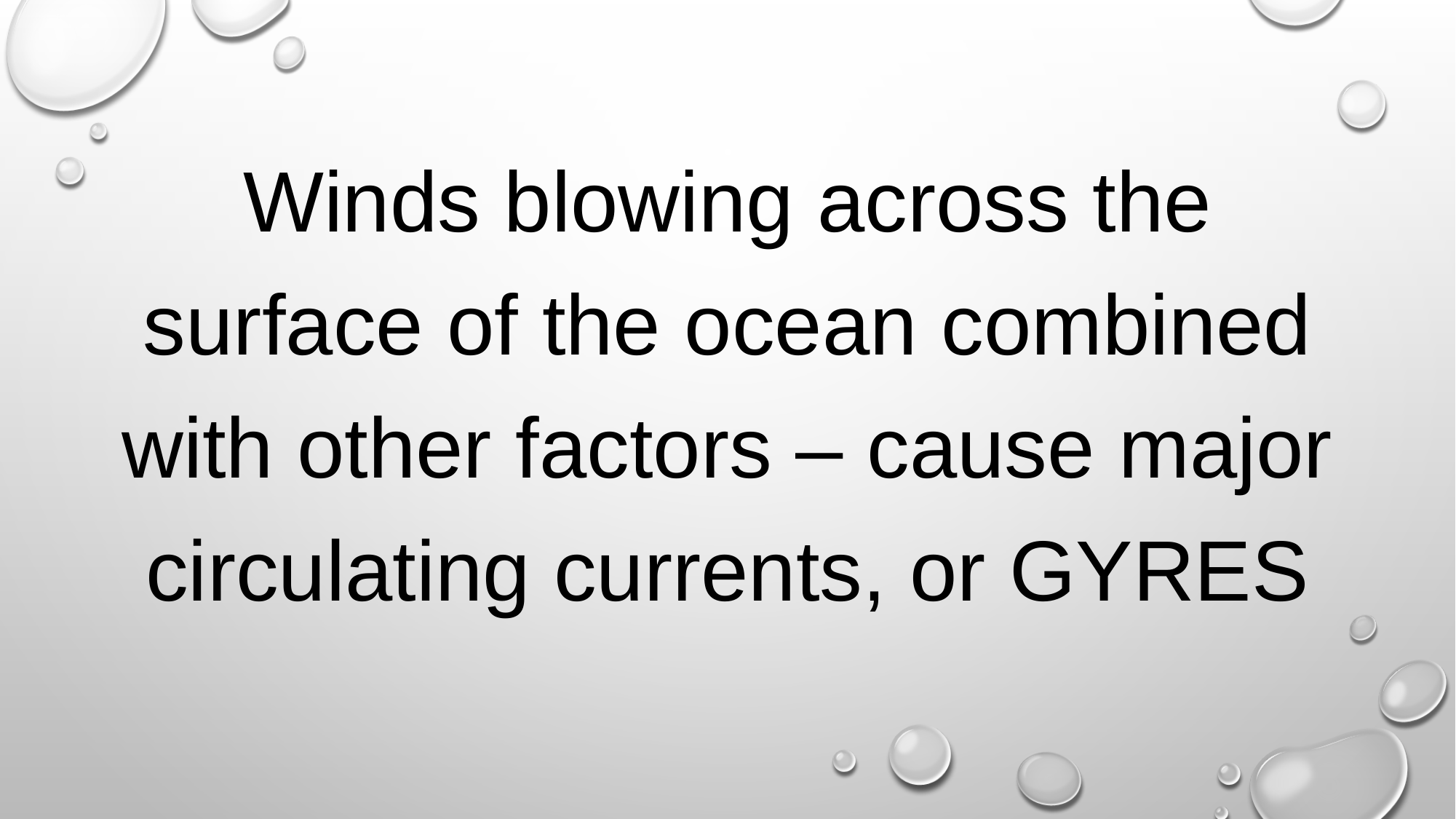

Winds blowing across the surface of the ocean combined with other factors – cause major circulating currents, or GYRES